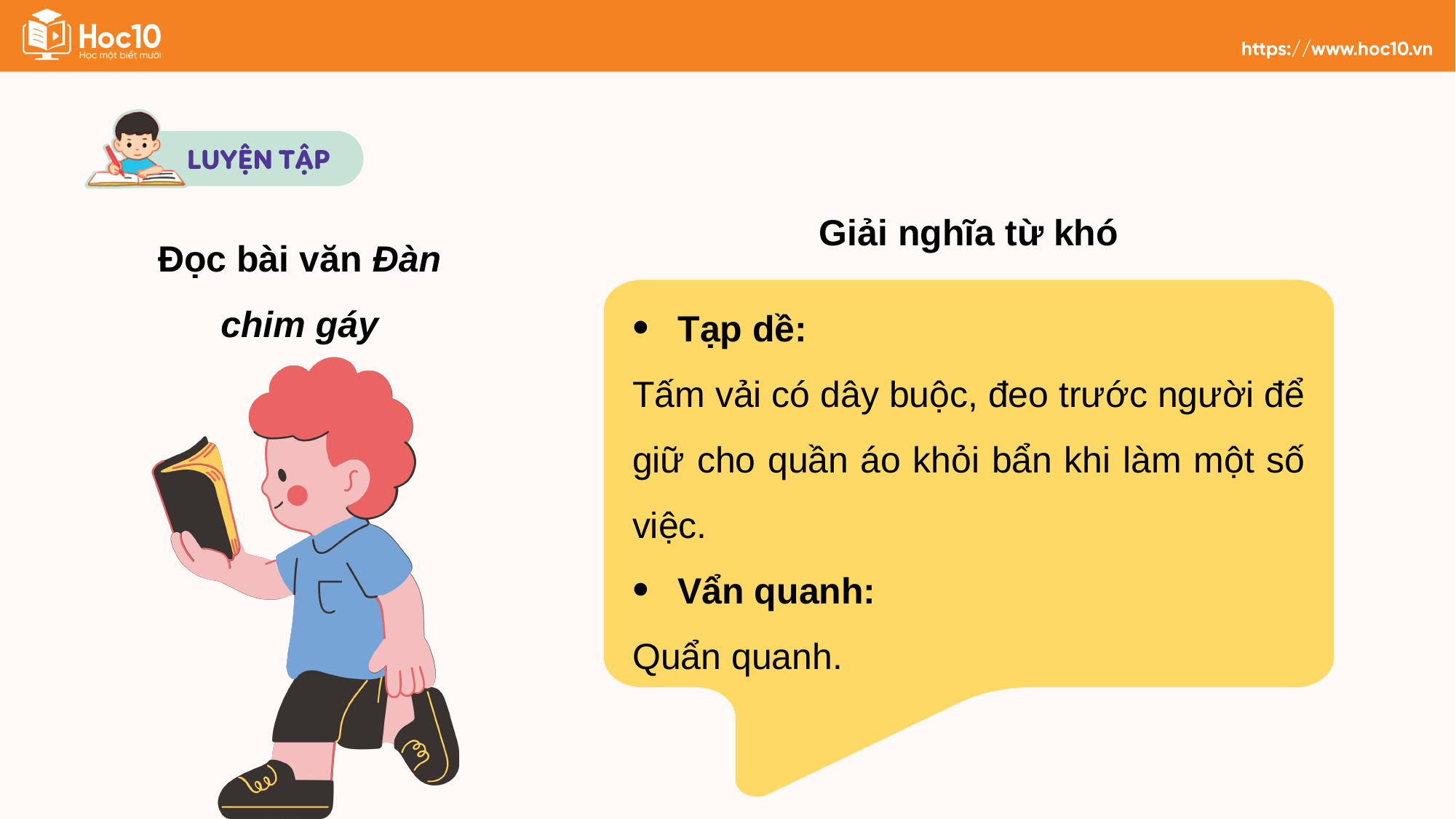

Giải nghĩa từ khó
Đọc bài văn Đàn chim gáy
Tạp dề:
Tấm vải có dây buộc, đeo trước người để giữ cho quần áo khỏi bẩn khi làm một số việc.
Vẩn quanh:
Quẩn quanh.